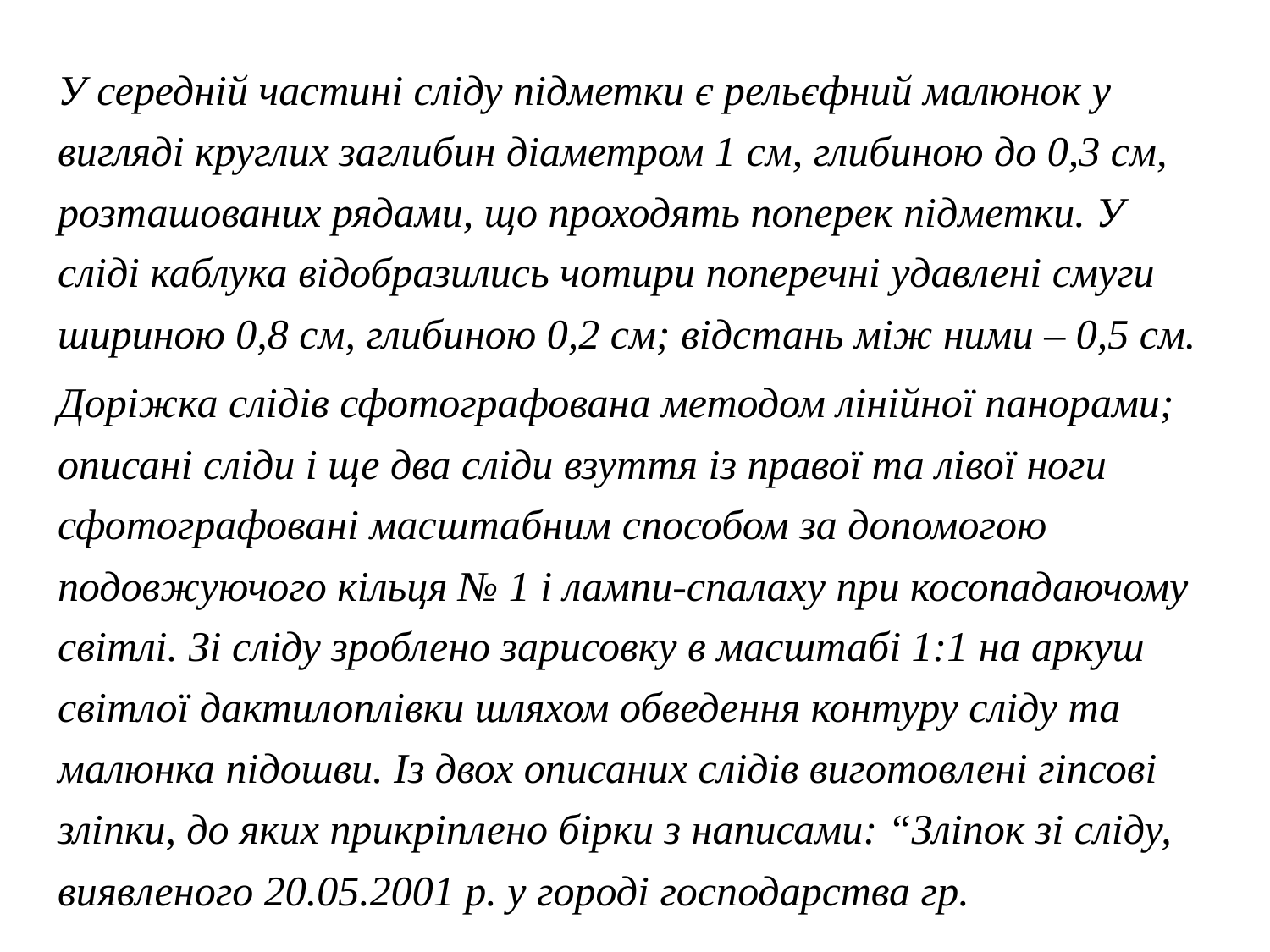

У середній частині сліду підметки є рельєфний малюнок у вигляді круглих заглибин діаметром 1 см, глибиною до 0,3 см, розташованих рядами, що проходять поперек підметки. У сліді каблука відобразились чотири поперечні удавлені смуги шириною 0,8 см, глибиною 0,2 см; відстань між ними – 0,5 см.
Доріжка слідів сфотографована методом лінійної панорами; описані сліди і ще два сліди взуття із правої та лівої ноги сфотографовані масштабним способом за допомогою подовжуючого кільця № 1 і лампи-спалаху при косопадаючому світлі. Зі сліду зроблено зарисовку в масштабі 1:1 на аркуш світлої дактилоплівки шляхом обведення контуру сліду та малюнка підошви. Із двох описаних слідів виготовлені гіпсові зліпки, до яких прикріплено бірки з написами: “Зліпок зі сліду, виявленого 20.05.2001 р. у городі господарства гр.